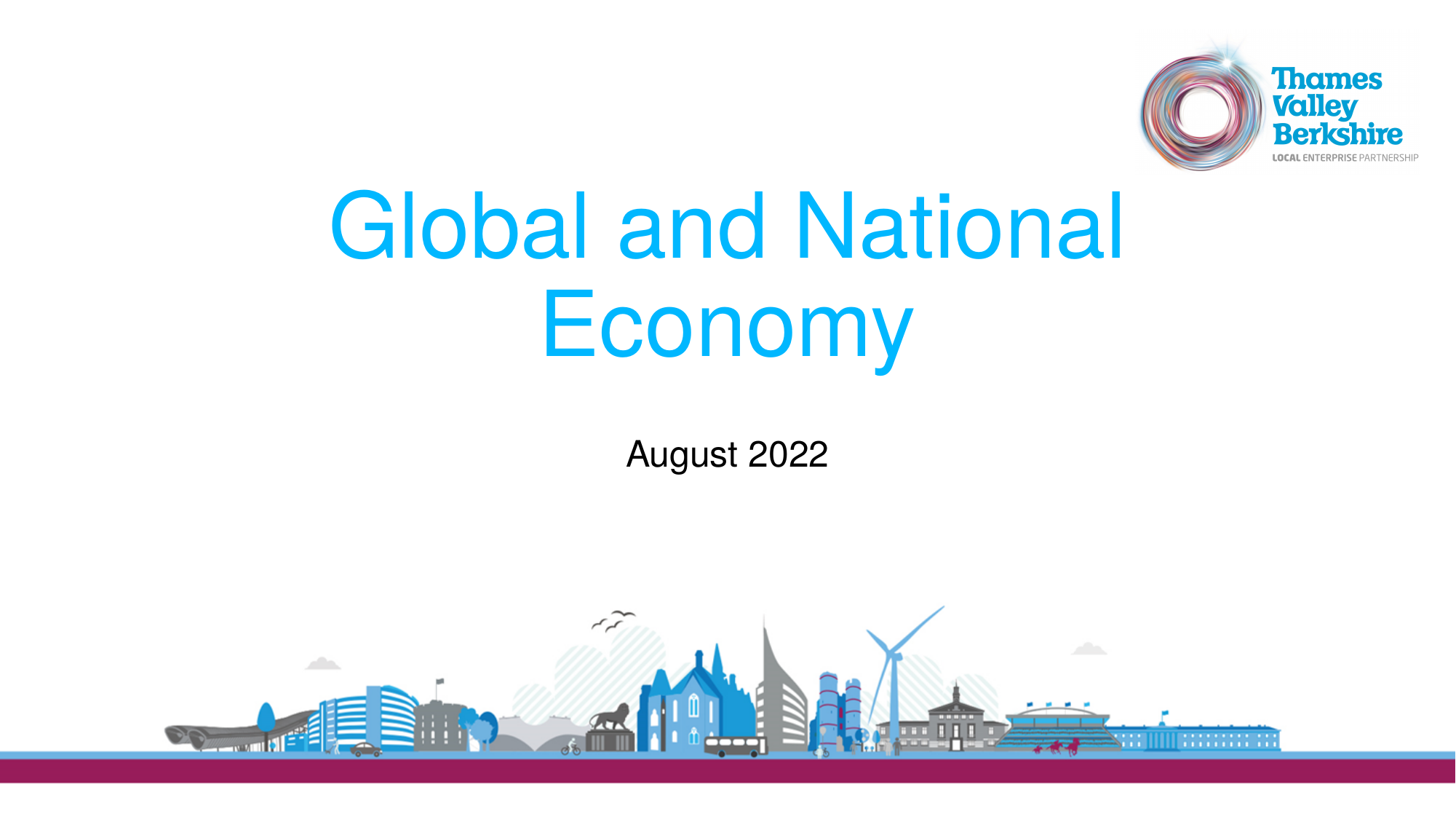

# Global and National Economy
August 2022